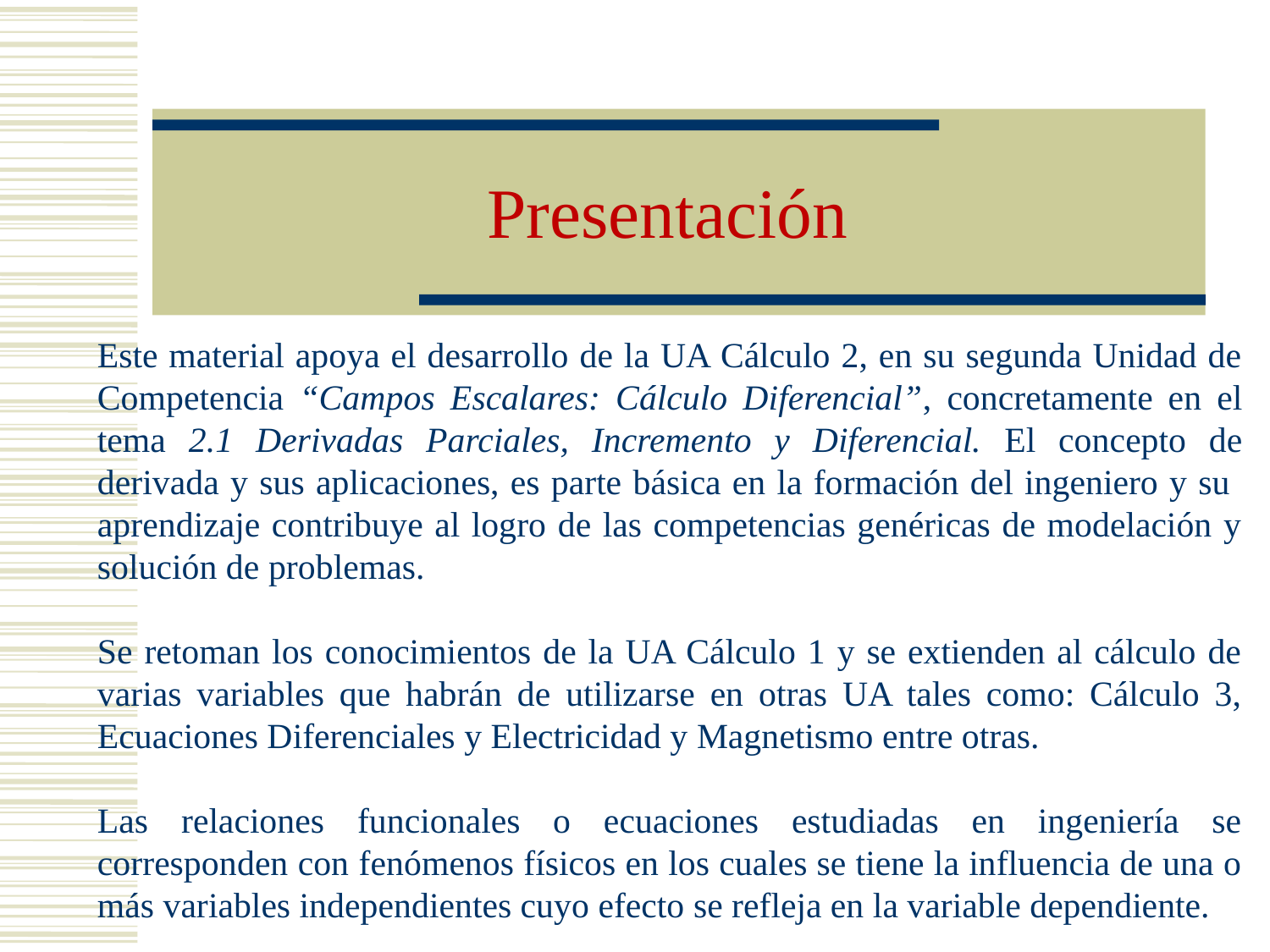

# Presentación
Este material apoya el desarrollo de la UA Cálculo 2, en su segunda Unidad de Competencia “Campos Escalares: Cálculo Diferencial”, concretamente en el tema 2.1 Derivadas Parciales, Incremento y Diferencial. El concepto de derivada y sus aplicaciones, es parte básica en la formación del ingeniero y su  aprendizaje contribuye al logro de las competencias genéricas de modelación y solución de problemas.

Se retoman los conocimientos de la UA Cálculo 1 y se extienden al cálculo de varias variables que habrán de utilizarse en otras UA tales como: Cálculo 3, Ecuaciones Diferenciales y Electricidad y Magnetismo entre otras.

Las relaciones funcionales o ecuaciones estudiadas en ingeniería se corresponden con fenómenos físicos en los cuales se tiene la influencia de una o más variables independientes cuyo efecto se refleja en la variable dependiente.